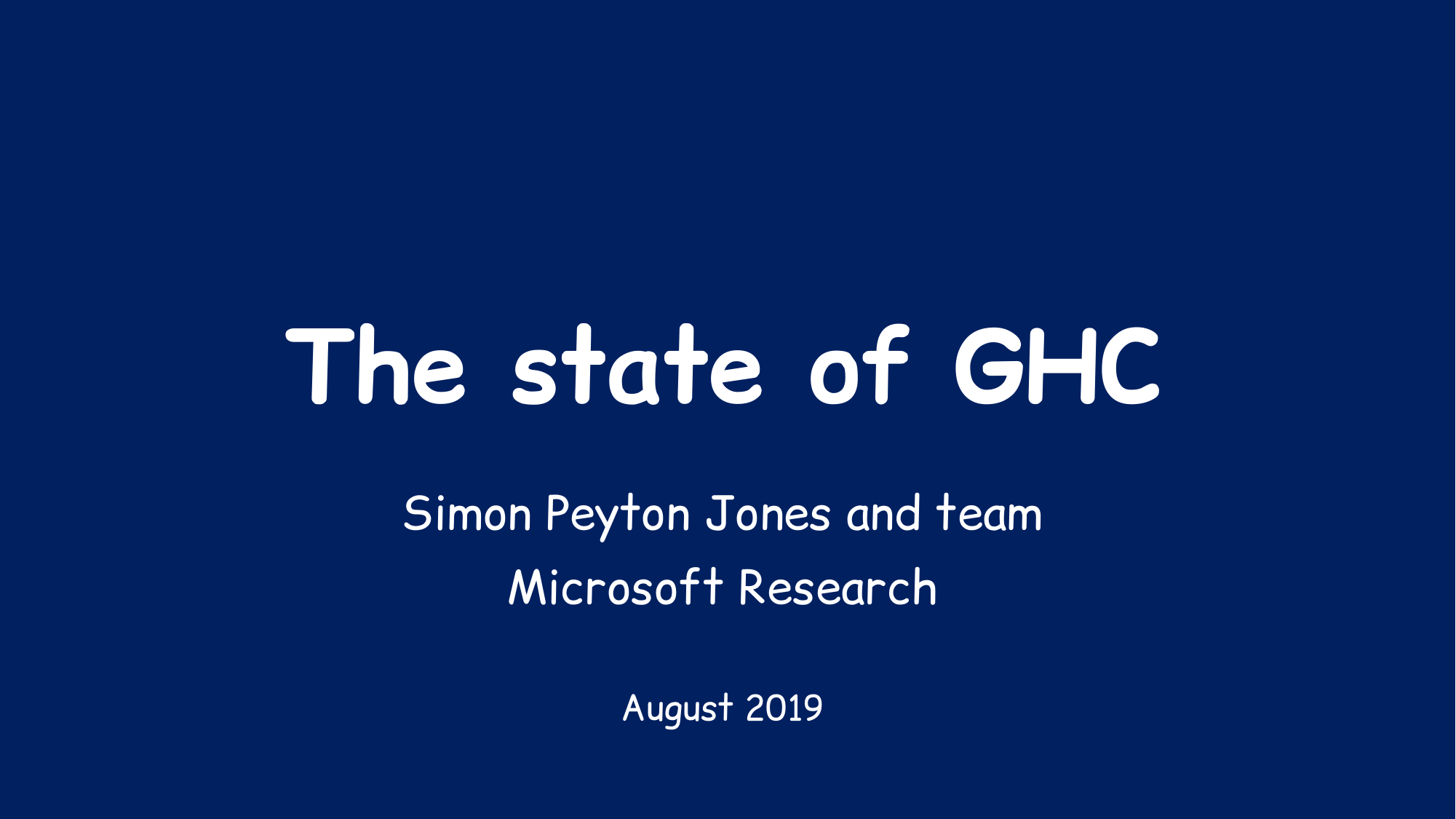

# The state of GHC
Simon Peyton Jones and team
Microsoft Research

August 2019